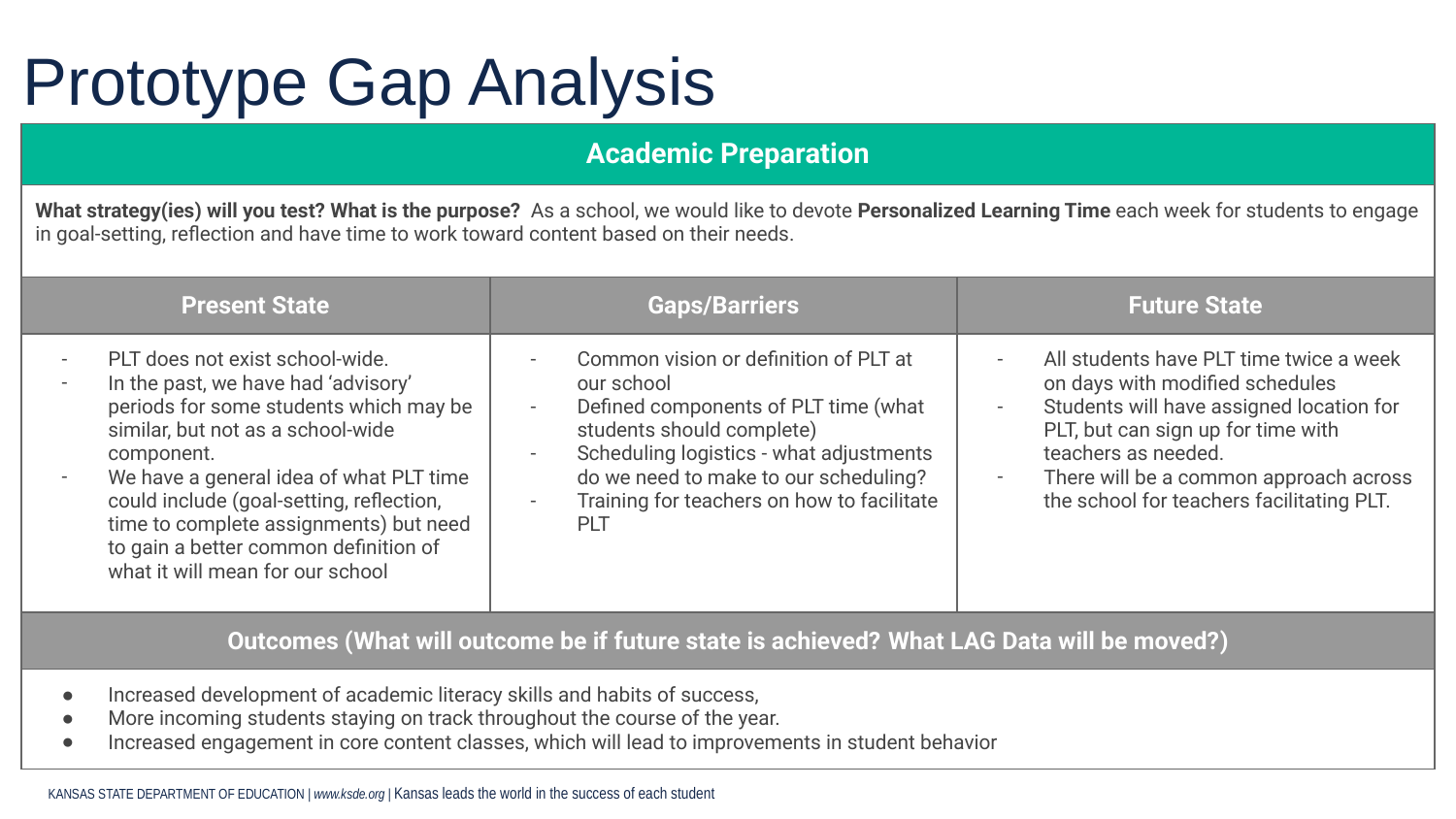

Prototype Gap Analysis
| Academic Preparation |  |  |  |  |  |  |
| --- | --- | --- | --- | --- | --- | --- |
| What strategy(ies) will you test? What is the purpose? As a school, we would like to devote Personalized Learning Time each week for students to engage in goal-setting, reflection and have time to work toward content based on their needs. |  |  |  |  |  |  |
| Present State |  |  | Gaps/Barriers |  |  | Future State |
| PLT does not exist school-wide. In the past, we have had ‘advisory’ periods for some students which may be similar, but not as a school-wide component. We have a general idea of what PLT time could include (goal-setting, reflection, time to complete assignments) but need to gain a better common definition of what it will mean for our school |  |  | Common vision or definition of PLT at our school Defined components of PLT time (what students should complete) Scheduling logistics - what adjustments do we need to make to our scheduling? Training for teachers on how to facilitate PLT |  |  | All students have PLT time twice a week on days with modified schedules Students will have assigned location for PLT, but can sign up for time with teachers as needed. There will be a common approach across the school for teachers facilitating PLT. |
| Outcomes (What will outcome be if future state is achieved? What LAG Data will be moved?) |  |  |  |  |  |  |
| Increased development of academic literacy skills and habits of success, More incoming students staying on track throughout the course of the year. Increased engagement in core content classes, which will lead to improvements in student behavior |  |  |  |  |  |  |